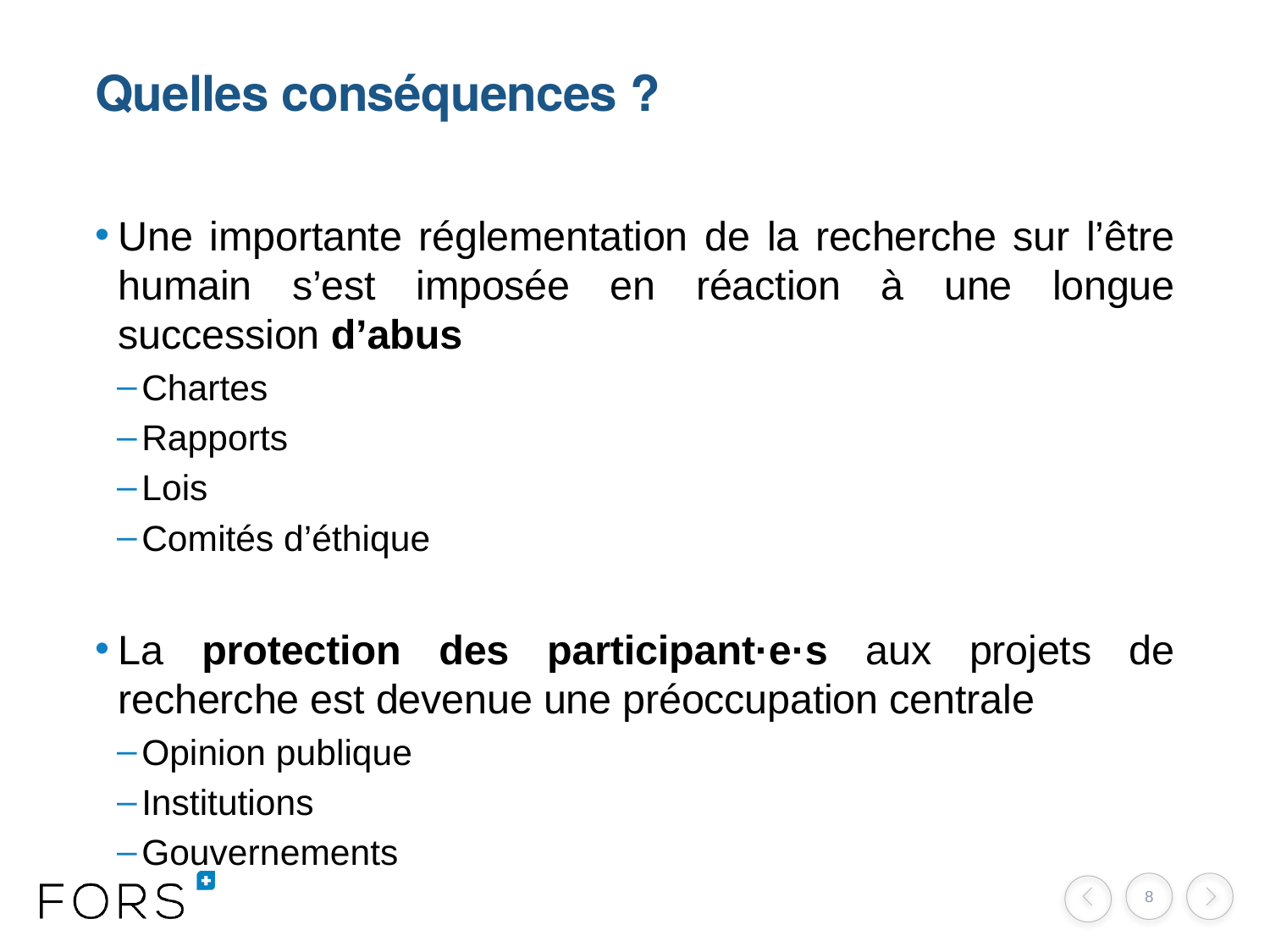

# Quelles conséquences ?

Une importante réglementation de la recherche sur l’être humain s’est imposée en réaction à une longue succession d’abus
Chartes
Rapports
Lois
Comités d’éthique

La protection des participant·e·s aux projets de recherche est devenue une préoccupation centrale
Opinion publique
Institutions
Gouvernements